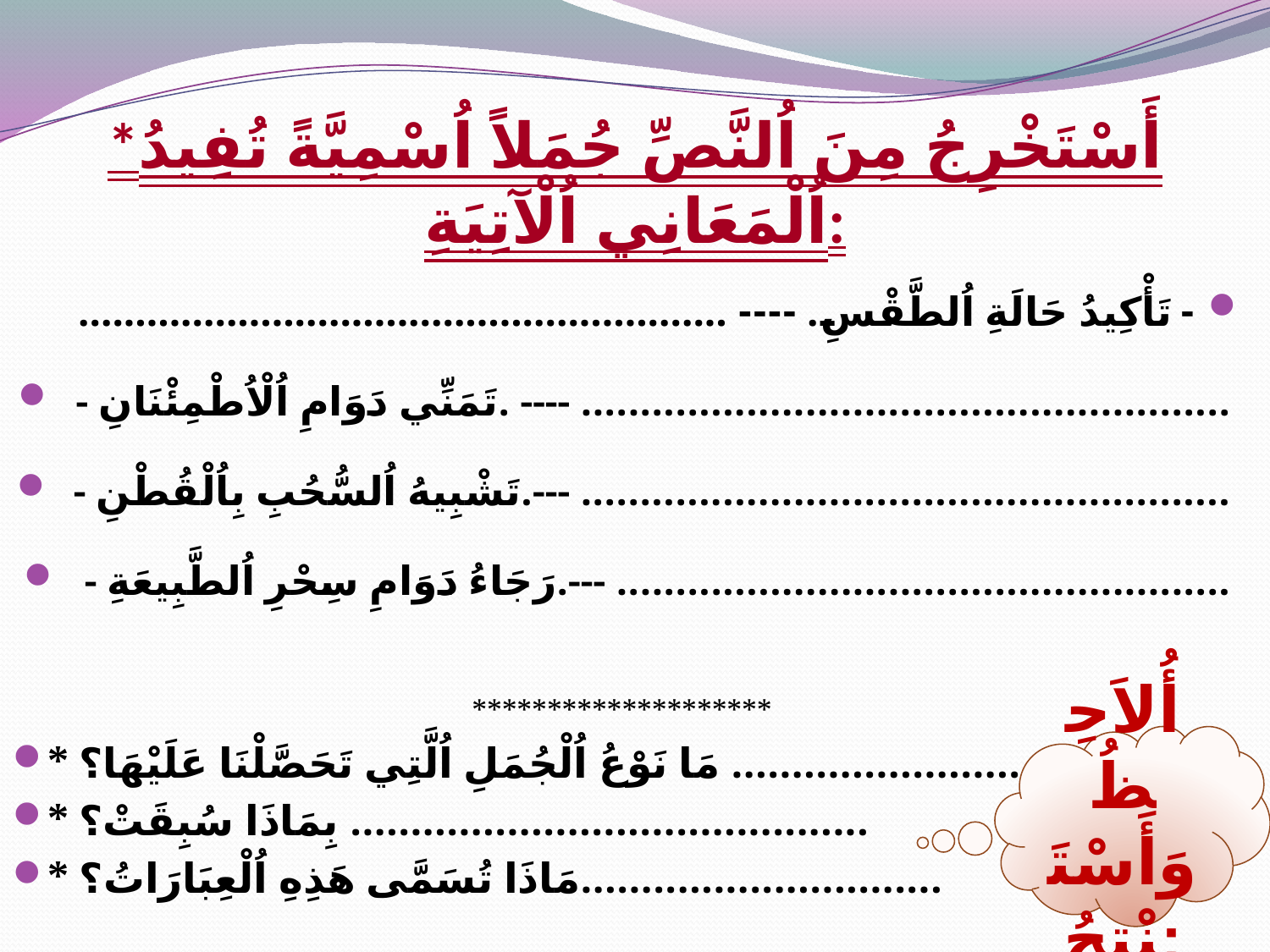

# *أَسْتَخْرِجُ مِنَ اُلنَّصِّ جُمَلاً اُسْمِيَّةً تُفِيدُ اُلْمَعَانِي اُلْآتِيَةِ:
- تَأْكِيدُ حَالَةِ اُلطَّقْسِ. ---- .........................................................
- تَمَنِّي دَوَامِ اُلْاُطْمِئْنَانِ. ---- .......................................................
- تَشْبِيهُ اُلسُّحُبِ بِاُلْقُطْنِ.--- .......................................................
- رَجَاءُ دَوَامِ سِحْرِ اُلطَّبِيعَةِ.--- ....................................................

********************
* مَا نَوْعُ اُلْجُمَلِ اُلَّتِي تَحَصَّلْنَا عَلَيْهَا؟ .............................
* بِمَاذَا سُبِقَتْ؟ ...........................................
* مَاذَا تُسَمَّى هَذِهِ اُلْعِبَارَاتُ؟..............................
أُلاَحِظُ وَأَسْتَنْتِجُ: